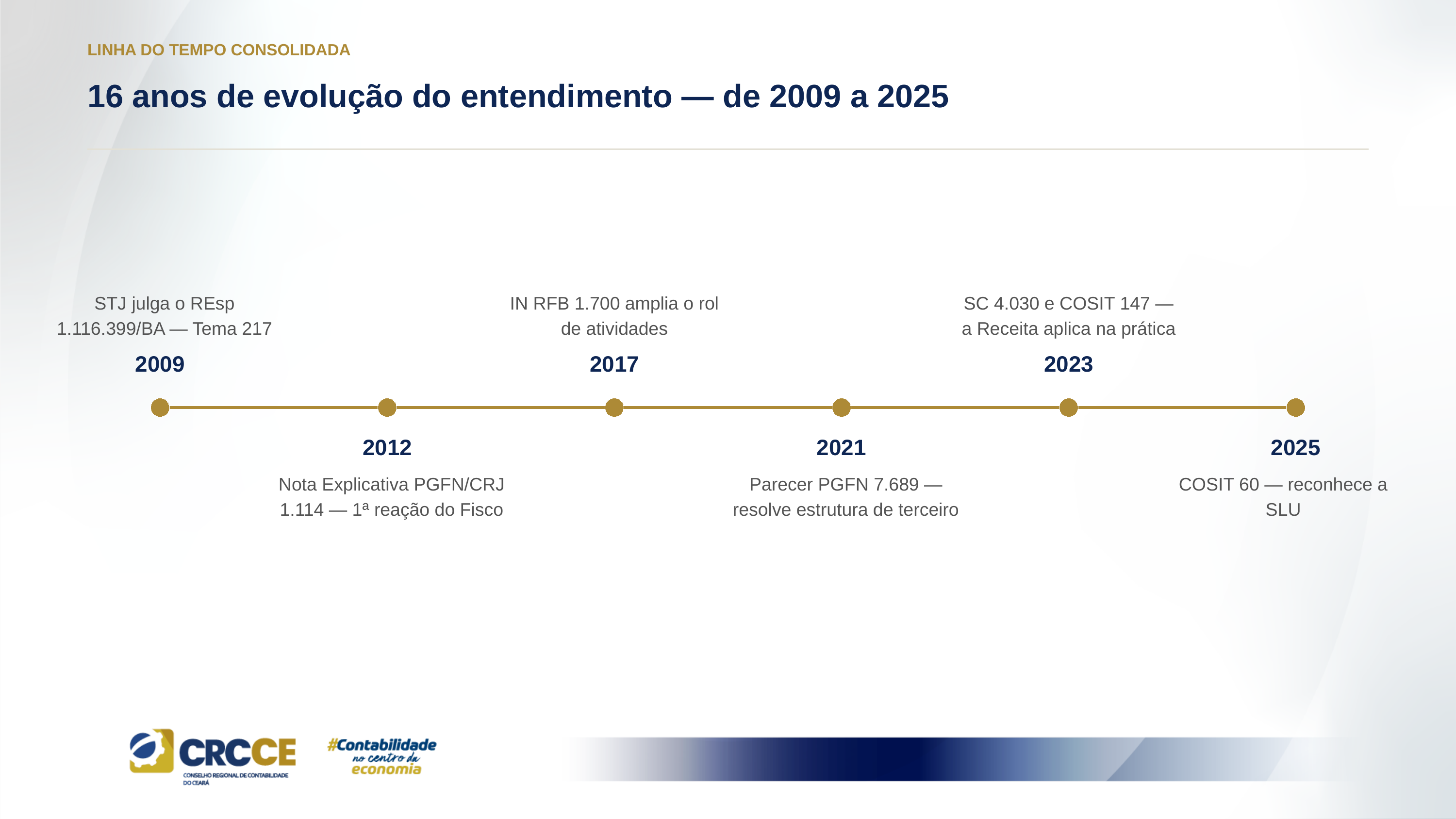

LINHA DO TEMPO CONSOLIDADA
16 anos de evolução do entendimento — de 2009 a 2025
STJ julga o REsp 1.116.399/BA — Tema 217
IN RFB 1.700 amplia o rol de atividades
SC 4.030 e COSIT 147 — a Receita aplica na prática
2009
2017
2023

2012
2021
2025
Nota Explicativa PGFN/CRJ 1.114 — 1ª reação do Fisco
Parecer PGFN 7.689 — resolve estrutura de terceiro
COSIT 60 — reconhece a SLU